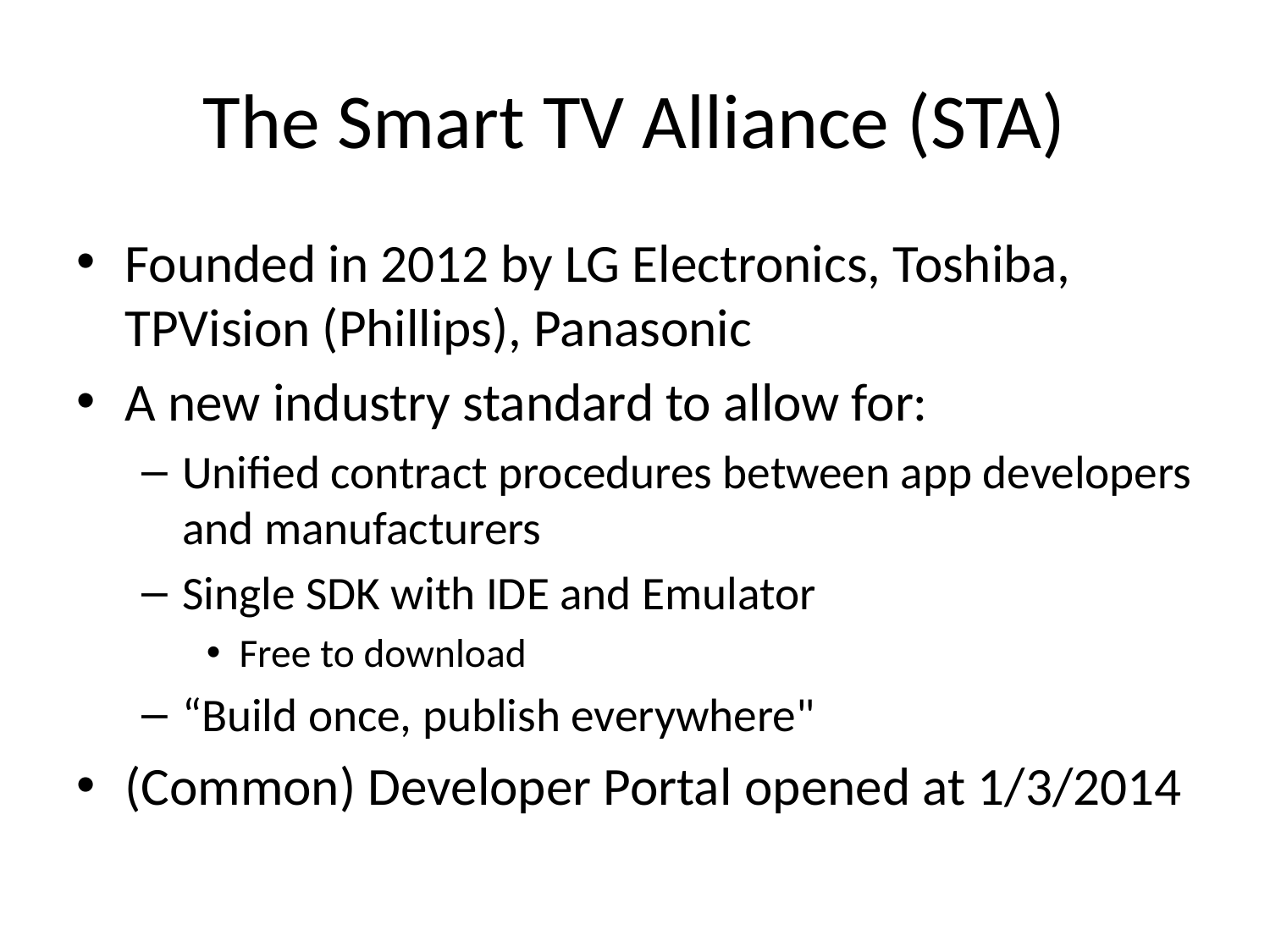

# The Smart TV Alliance (STA)
Founded in 2012 by LG Electronics, Toshiba, TPVision (Phillips), Panasonic
A new industry standard to allow for:
Unified contract procedures between app developers and manufacturers
Single SDK with IDE and Emulator
Free to download
“Build once, publish everywhere"
(Common) Developer Portal opened at 1/3/2014